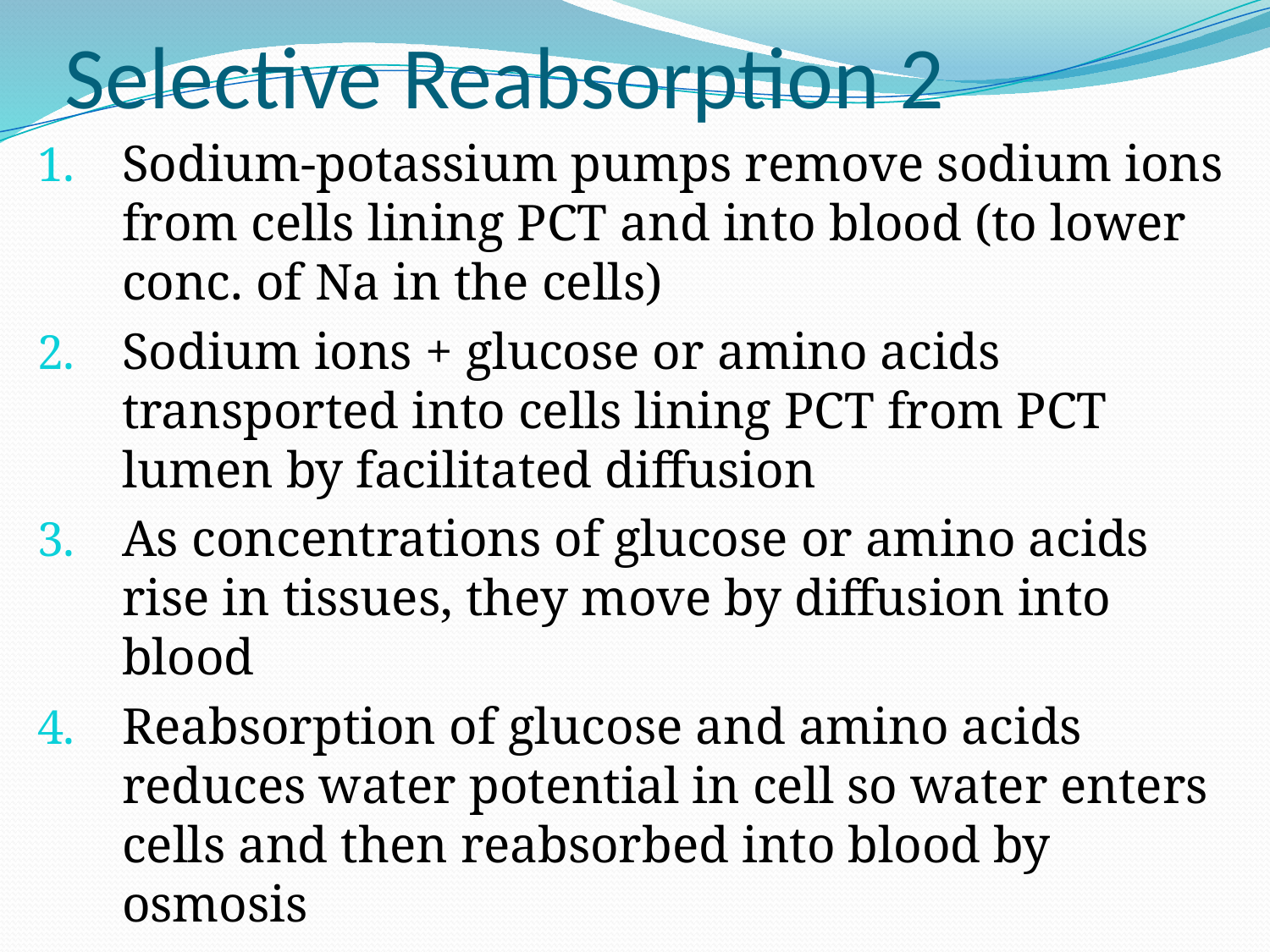

# Selective Reabsorption 2
Sodium-potassium pumps remove sodium ions from cells lining PCT and into blood (to lower conc. of Na in the cells)
Sodium ions + glucose or amino acids transported into cells lining PCT from PCT lumen by facilitated diffusion
As concentrations of glucose or amino acids rise in tissues, they move by diffusion into blood
Reabsorption of glucose and amino acids reduces water potential in cell so water enters cells and then reabsorbed into blood by osmosis
Larger molecules reabsorbed by endocytosis